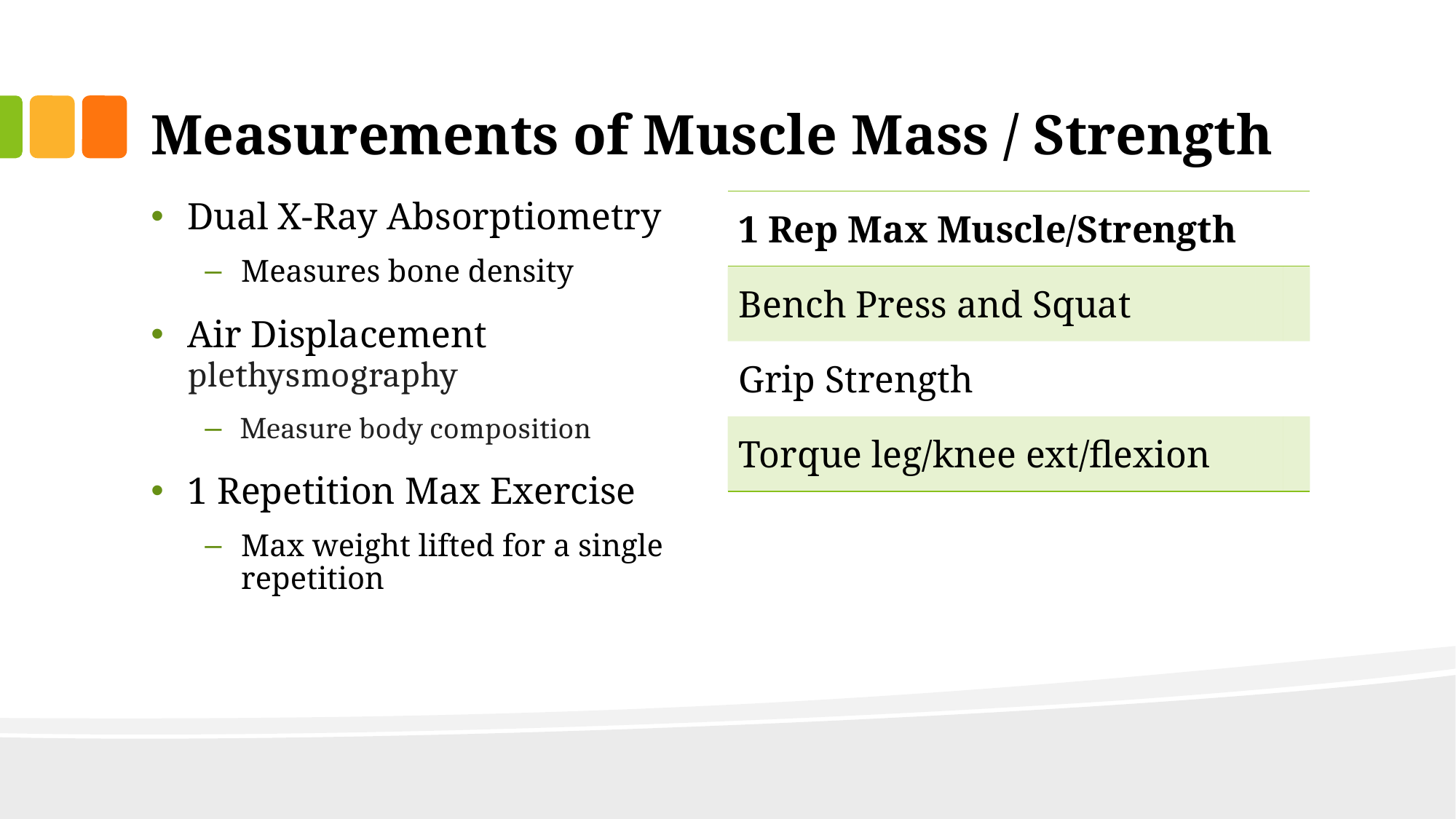

# Measurements of Muscle Mass / Strength
Dual X-Ray Absorptiometry
Measures bone density
Air Displacement plethysmography
Measure body composition
1 Repetition Max Exercise
Max weight lifted for a single repetition
| 1 Rep Max Muscle/Strength |  |  |
| --- | --- | --- |
| Bench Press and Squat |  |  |
| Grip Strength |  |  |
| Torque leg/knee ext/flexion |  |  |